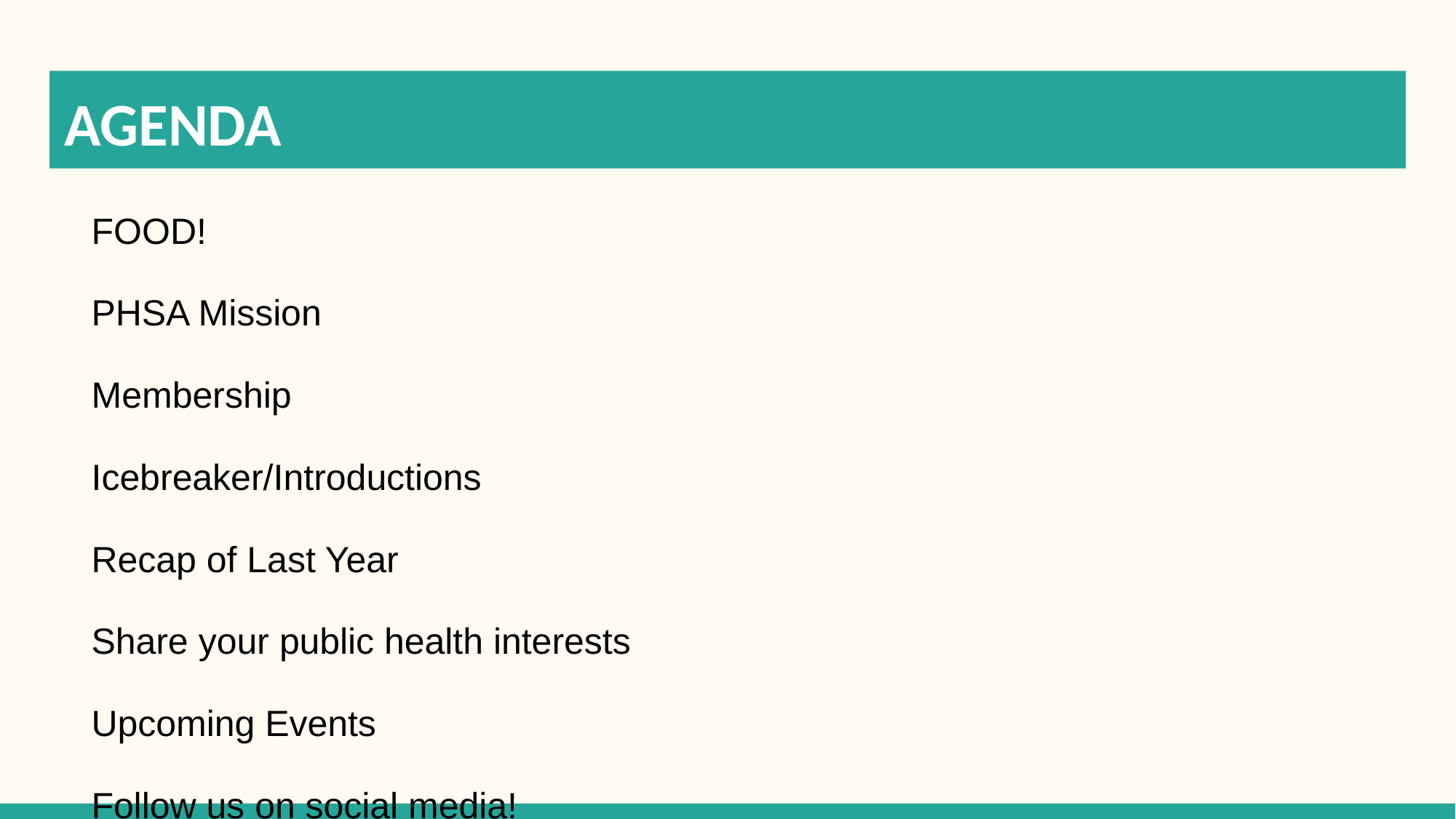

# AGENDA
FOOD!
PHSA Mission
Membership
Icebreaker/Introductions
Recap of Last Year
Share your public health interests
Upcoming Events
Follow us on social media!